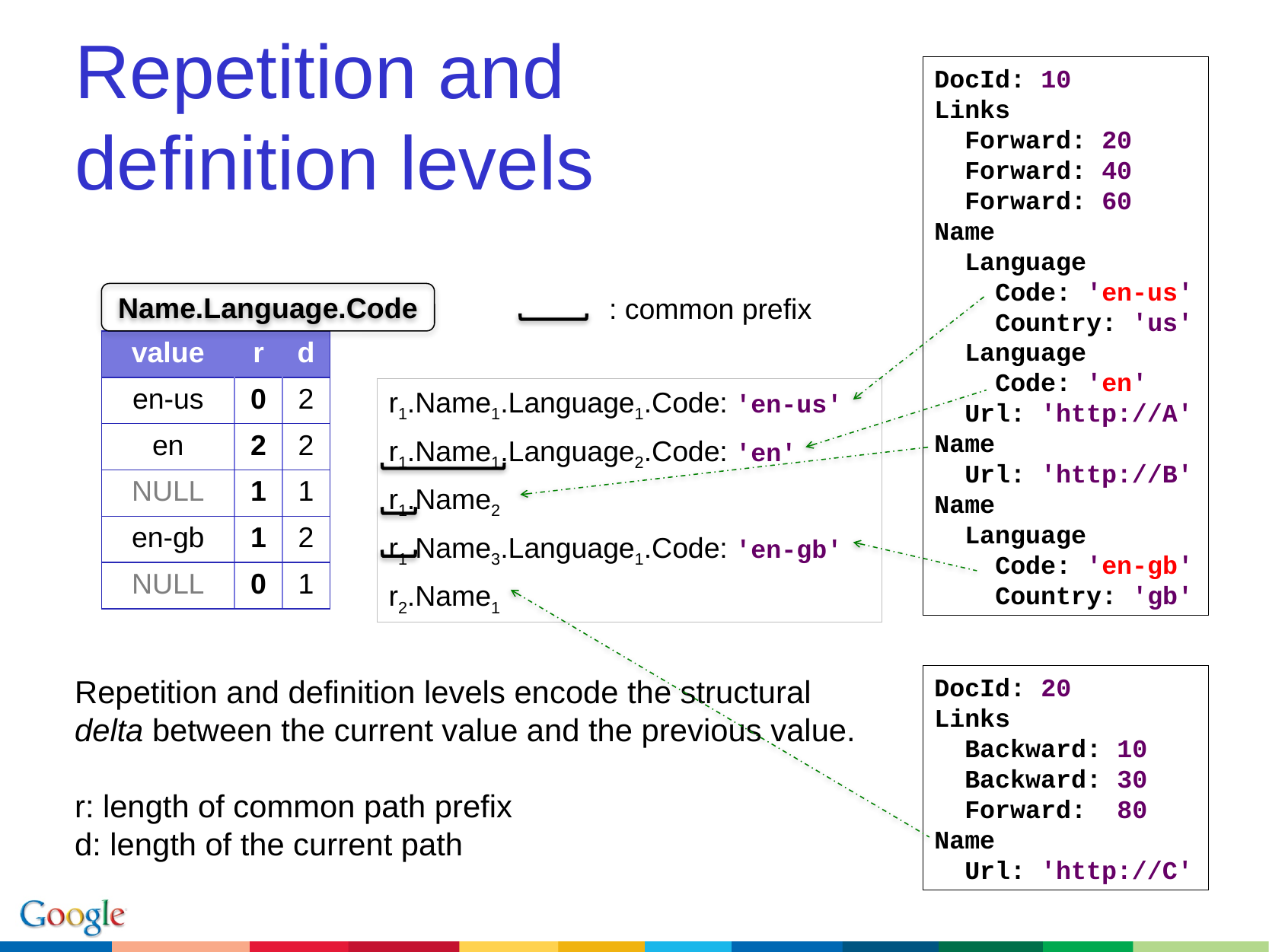

# Repetition and definition levels
DocId: 10
Links
  Forward: 20
  Forward: 40
  Forward: 60
Name
  Language
    Code: 'en-us'
    Country: 'us'
  Language
    Code: 'en'
  Url: 'http://A'
Name
  Url: 'http://B'
Name
  Language
    Code: 'en-gb'
    Country: 'gb'

Name.Language.Code
: common prefix
| value | r | d |
| --- | --- | --- |
| en-us | 0 | 2 |
| en | 2 | 2 |
| NULL | 1 | 1 |
| en-gb | 1 | 2 |
| NULL | 0 | 1 |
r1.Name1.Language1.Code: 'en-us'
r1.Name1.Language2.Code: 'en'
r1.Name2
r1.Name3.Language1.Code: 'en-gb'
r2.Name1

Repetition and definition levels encode the structural delta between the current value and the previous value.

r: length of common path prefix
d: length of the current path
DocId: 20
Links
  Backward: 10
  Backward: 30
  Forward:  80
Name
  Url: 'http://C'